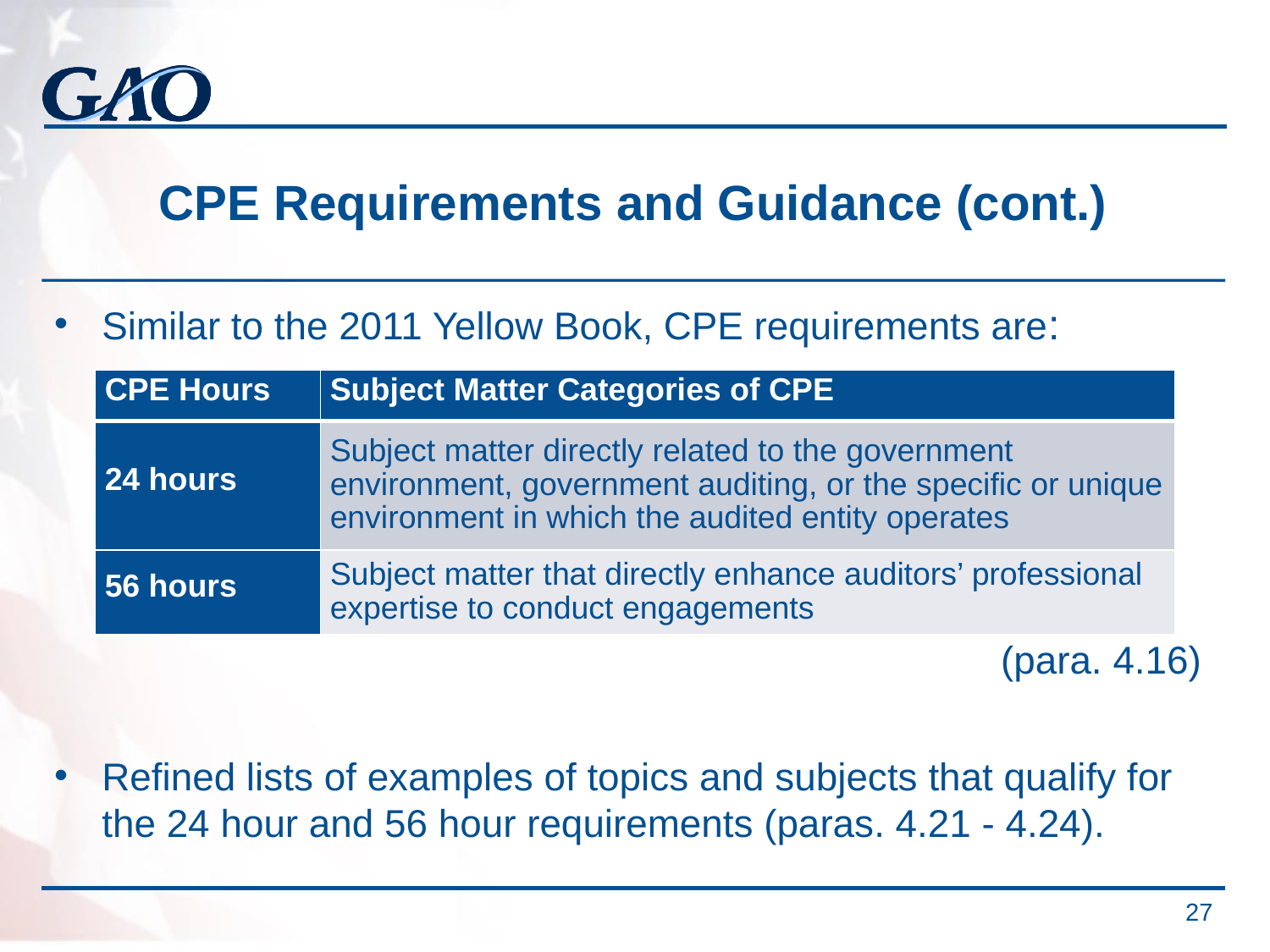

# CPE Requirements and Guidance (cont.)
Similar to the 2011 Yellow Book, CPE requirements are:

(para. 4.16)

Refined lists of examples of topics and subjects that qualify for the 24 hour and 56 hour requirements (paras. 4.21 - 4.24).
| CPE Hours | Subject Matter Categories of CPE |
| --- | --- |
| 24 hours | Subject matter directly related to the government environment, government auditing, or the specific or unique environment in which the audited entity operates |
| 56 hours | Subject matter that directly enhance auditors’ professional expertise to conduct engagements |
  27